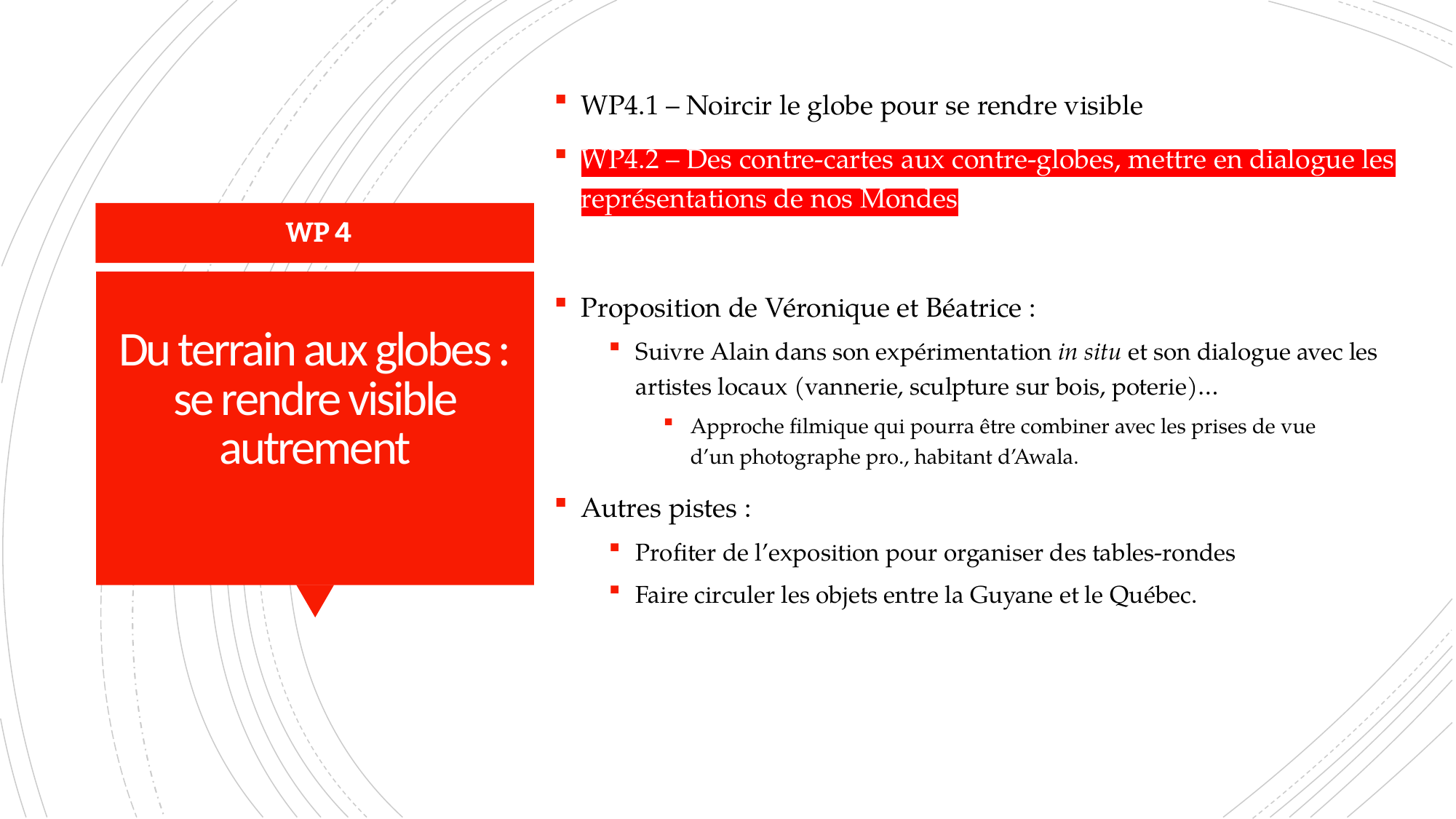

WP4.1 – Noircir le globe pour se rendre visible
WP4.2 – Des contre-cartes aux contre-globes, mettre en dialogue les représentations de nos Mondes

Proposition de Véronique et Béatrice :
Suivre Alain dans son expérimentation in situ et son dialogue avec les artistes locaux (vannerie, sculpture sur bois, poterie)…
Approche filmique qui pourra être combiner avec les prises de vue
d’un photographe pro., habitant d’Awala.
Autres pistes :
Profiter de l’exposition pour organiser des tables-rondes
Faire circuler les objets entre la Guyane et le Québec.

WP 4
# Du terrain aux globes : se rendre visible autrement